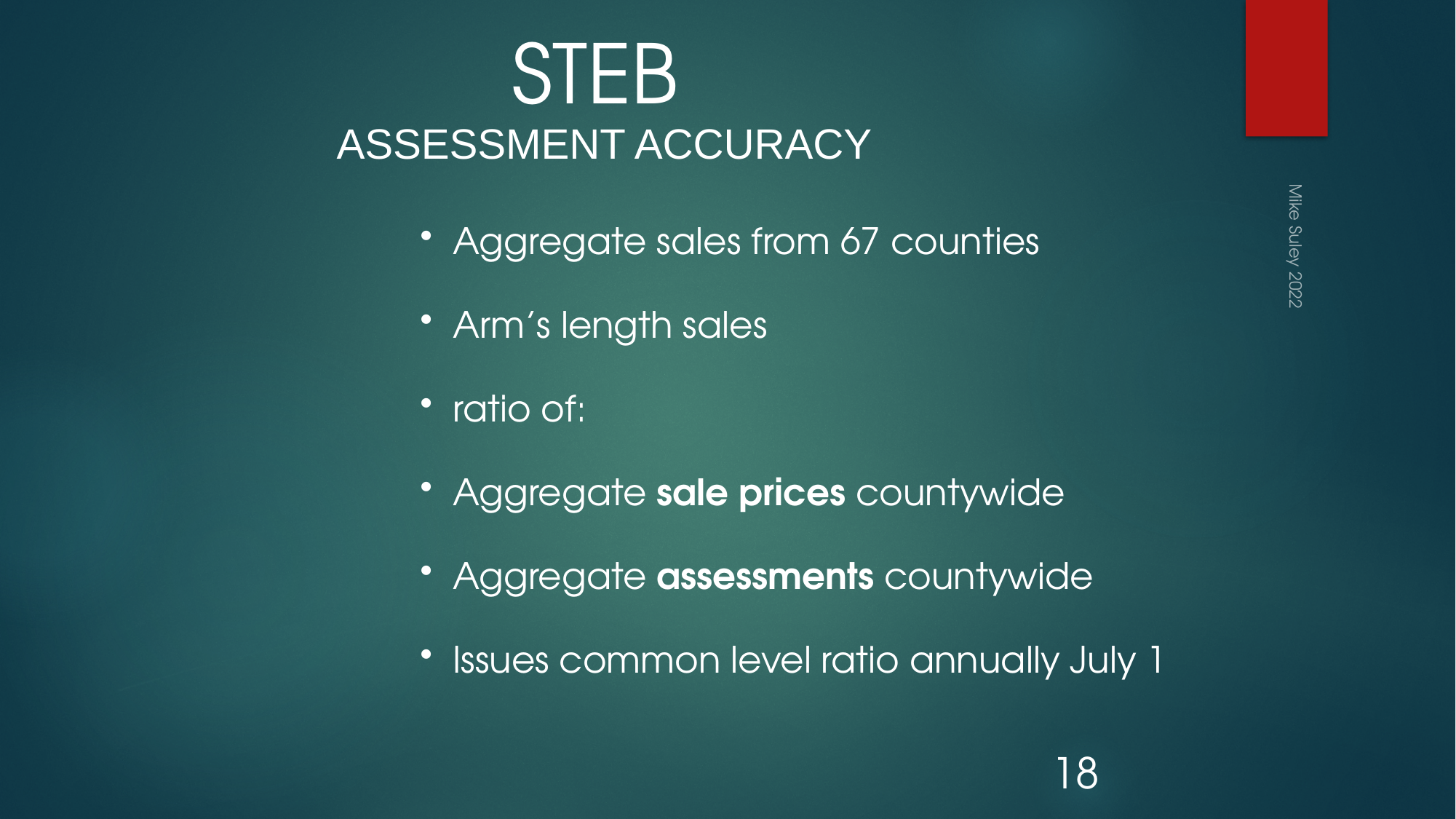

STEB
       ASSESSMENT ACCURACY
  Aggregate sales from 67 counties
  Arm’s length sales
  ratio of:
  Aggregate sale prices countywide
  Aggregate assessments countywide
  Issues common level ratio annually July 1

Mike Suley 2022
18